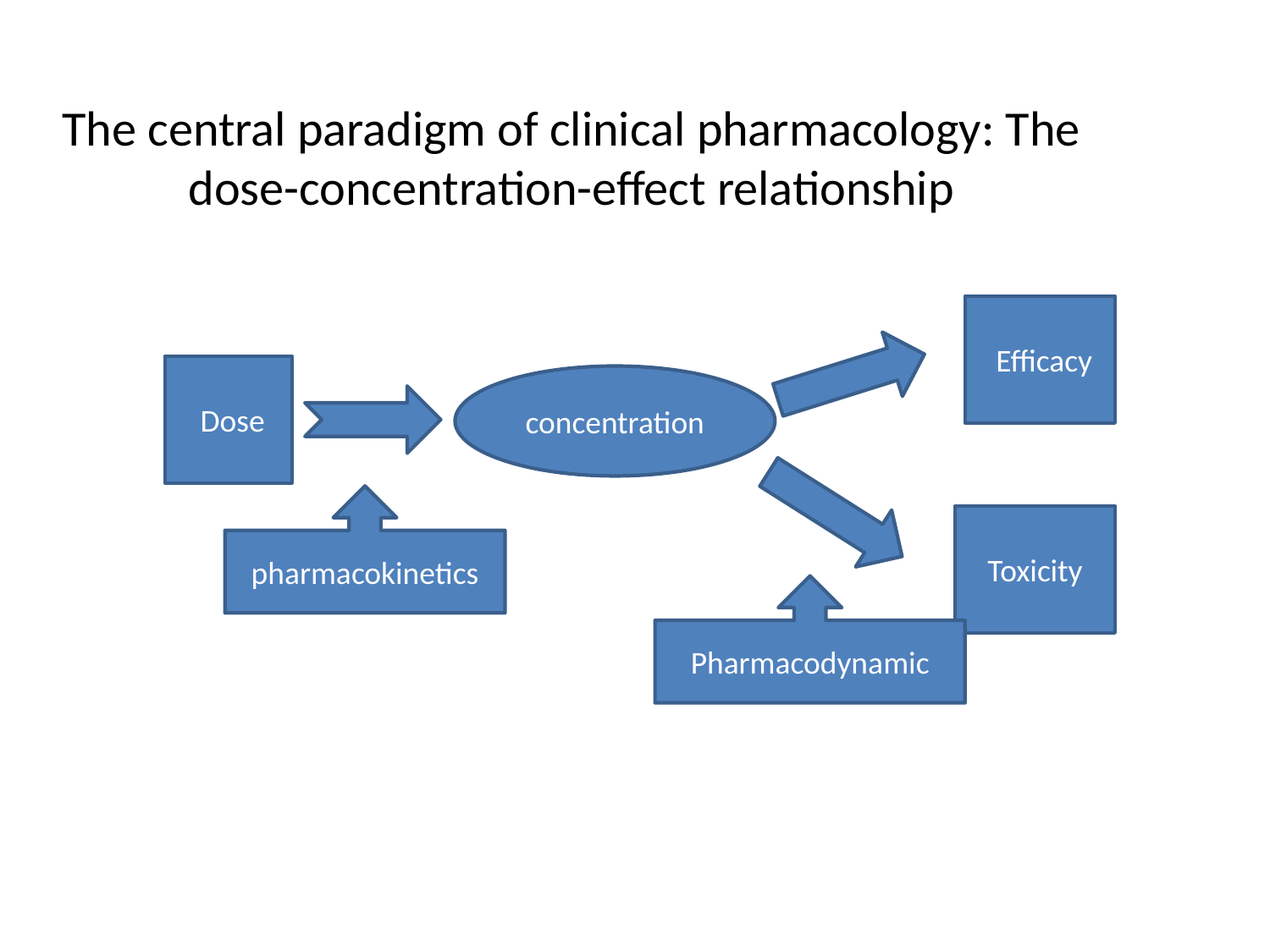

The central paradigm of clinical pharmacology: The dose-concentration-effect relationship
Efficacy

Dose
concentration

pharmacokinetics
Toxicity
Pharmacodynamic